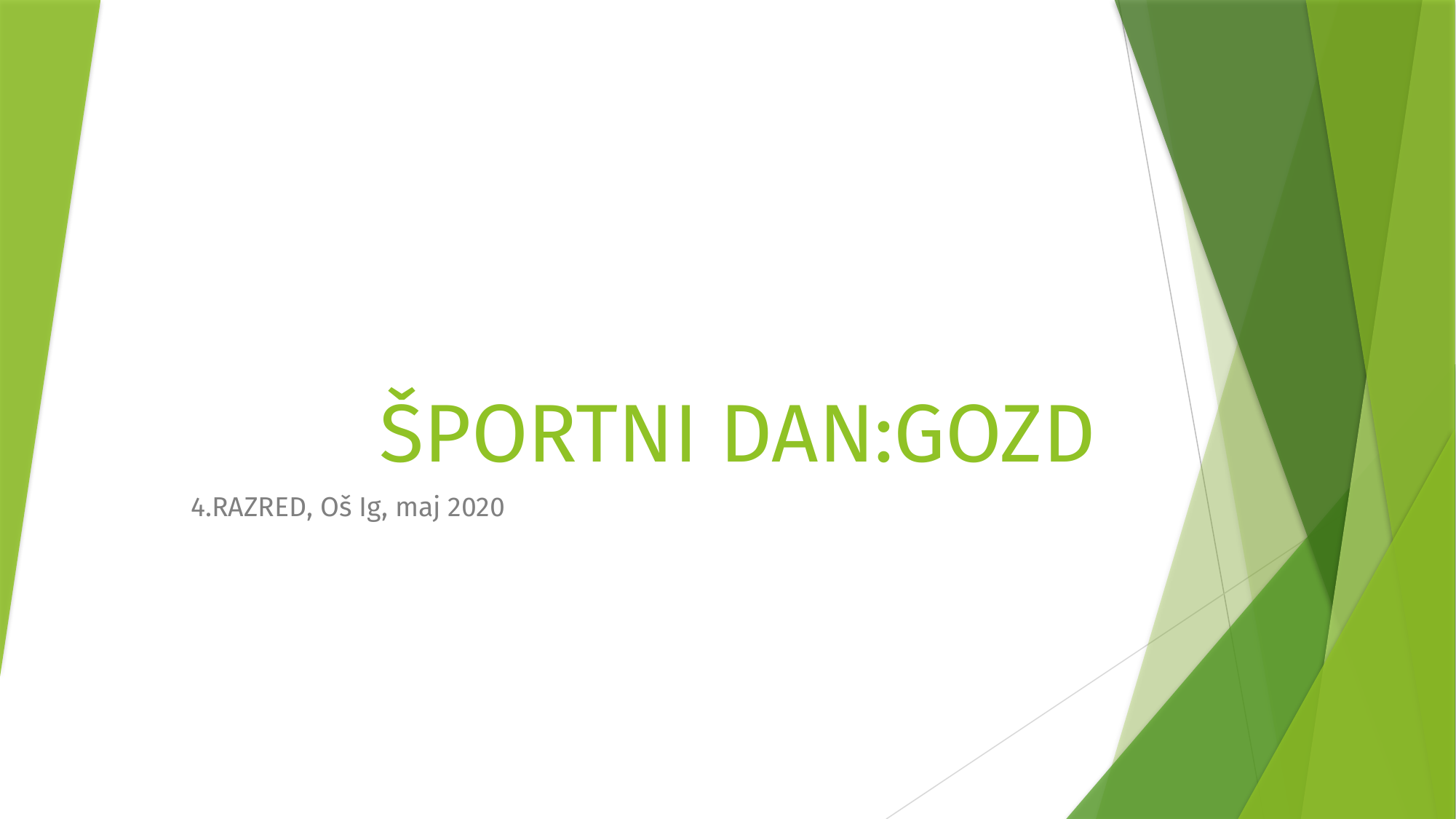

# ŠPORTNI DAN:GOZD
4.RAZRED, Oš Ig, maj 2020